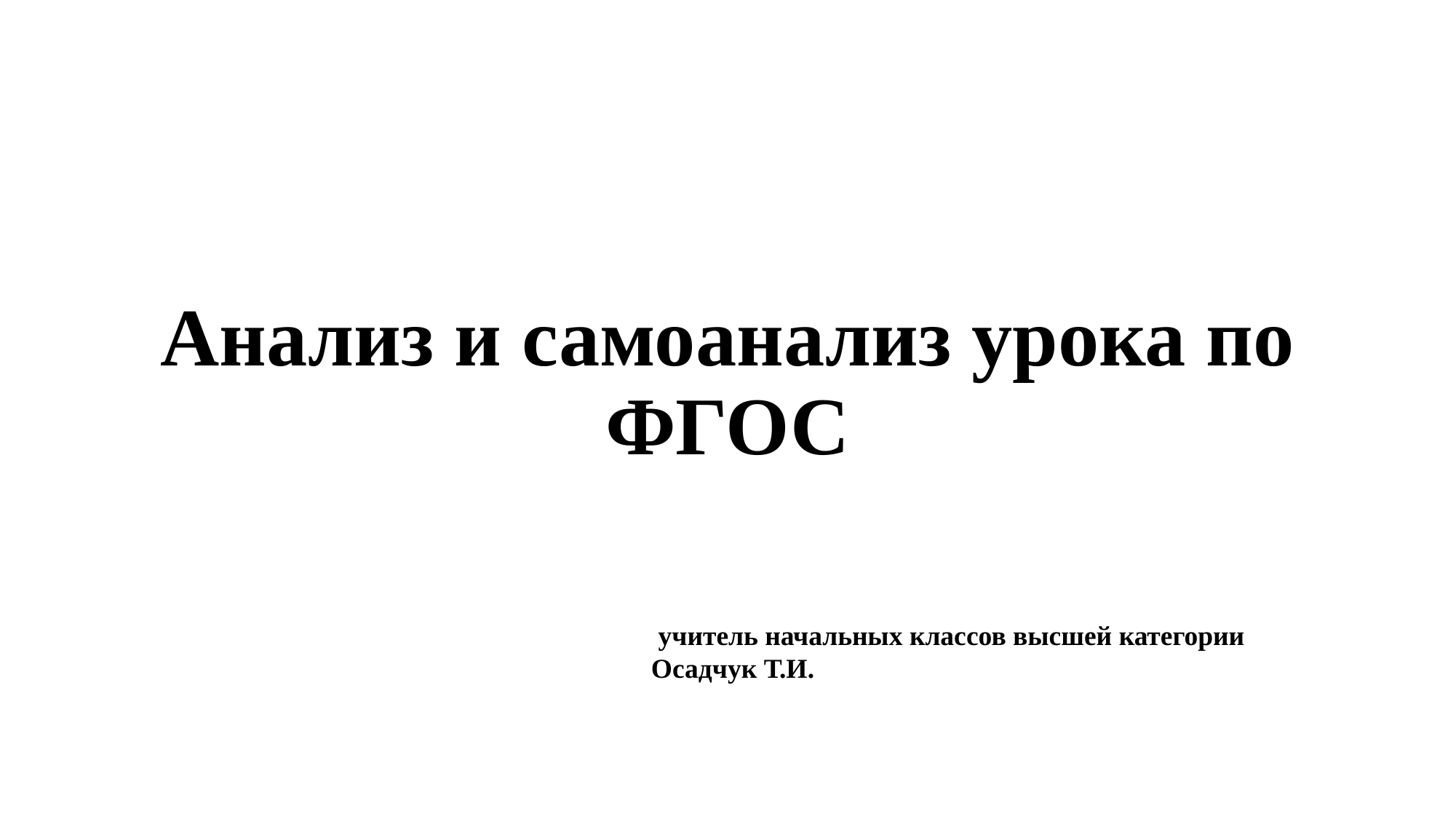

# Анализ и самоанализ урока по ФГОС
 учитель начальных классов высшей категории
Осадчук Т.И.